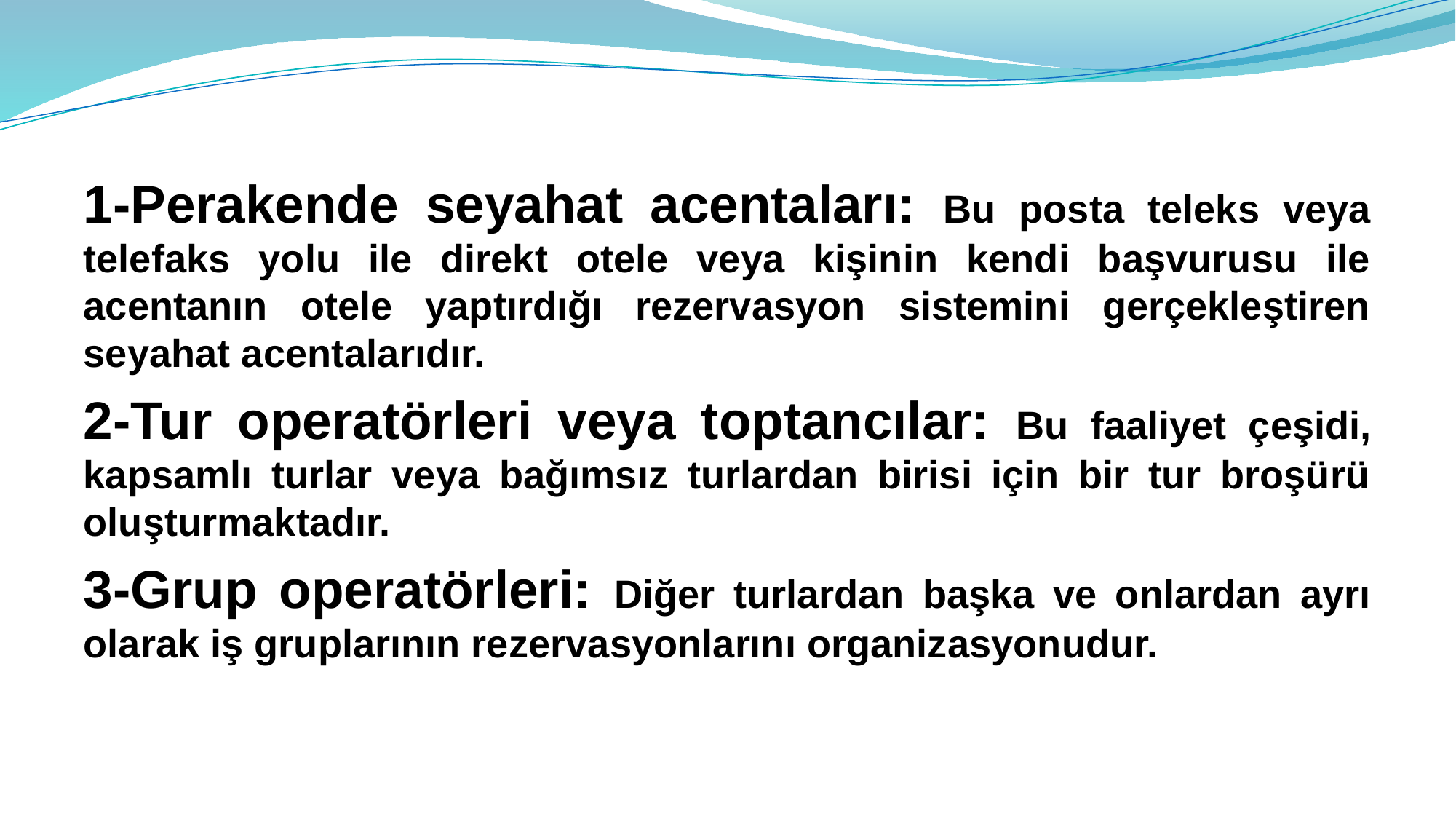

1-Perakende seyahat acentaları: Bu posta teleks veya telefaks yolu ile direkt otele veya kişinin kendi başvurusu ile acentanın otele yaptırdığı rezervasyon sistemini gerçekleştiren seyahat acentalarıdır.
2-Tur operatörleri veya toptancılar: Bu faaliyet çeşidi, kapsamlı turlar veya bağımsız turlardan birisi için bir tur broşürü oluşturmaktadır.
3-Grup operatörleri: Diğer turlardan başka ve onlardan ayrı olarak iş gruplarının rezervasyonlarını organizasyonudur.